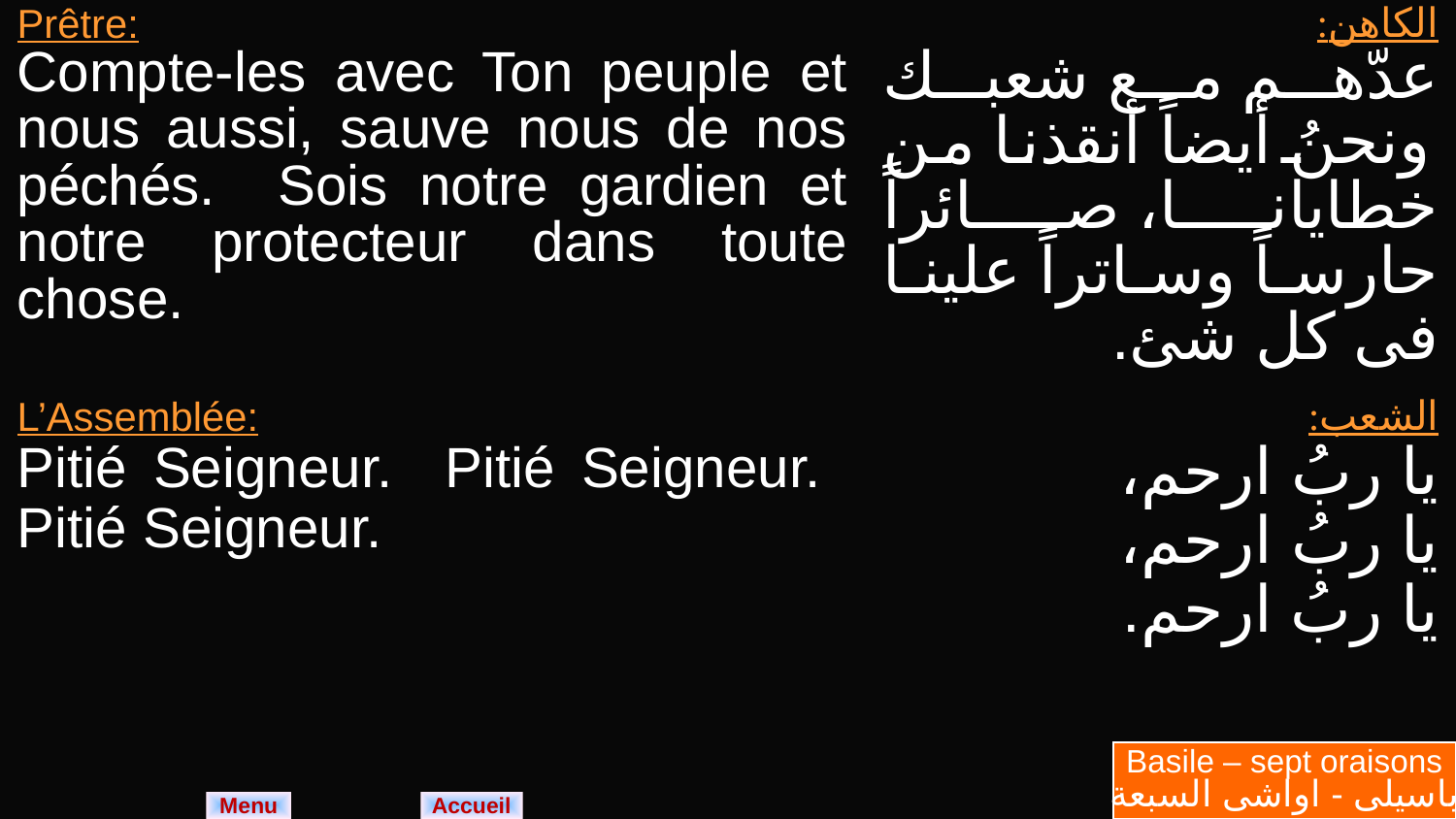

| Prêtre: Compte-les avec Ton peuple et nous aussi, sauve nous de nos péchés. Sois notre gardien et notre protecteur dans toute chose. | الكاهن: عدّهم مع شعبك ونحنُ أيضاً أنقذنا من خطايانا، صائراً حارساً وساتراً علينا فى كل شئ. |
| --- | --- |
| L’Assemblée: Pitié Seigneur. Pitié Seigneur. Pitié Seigneur. | الشعب: يا ربُ ارحم، يا ربُ ارحم، يا ربُ ارحم. |
Basile – sept oraisons
باسيلى - اواشى السبعة
Menu